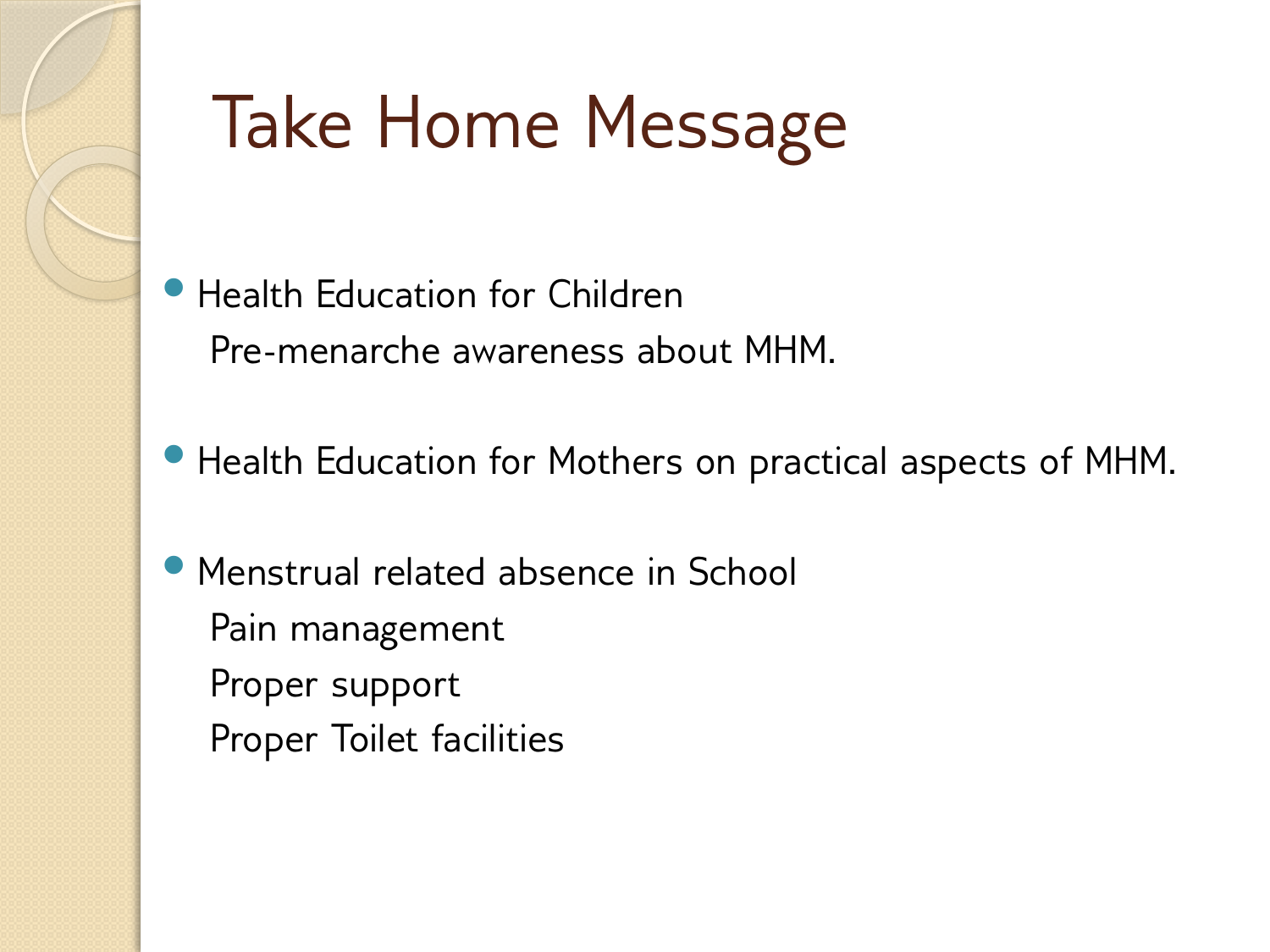

# Take Home Message
Health Education for Children
    Pre-menarche awareness about MHM.

Health Education for Mothers on practical aspects of MHM.

Menstrual related absence in School
    Pain management
    Proper support
    Proper Toilet facilities